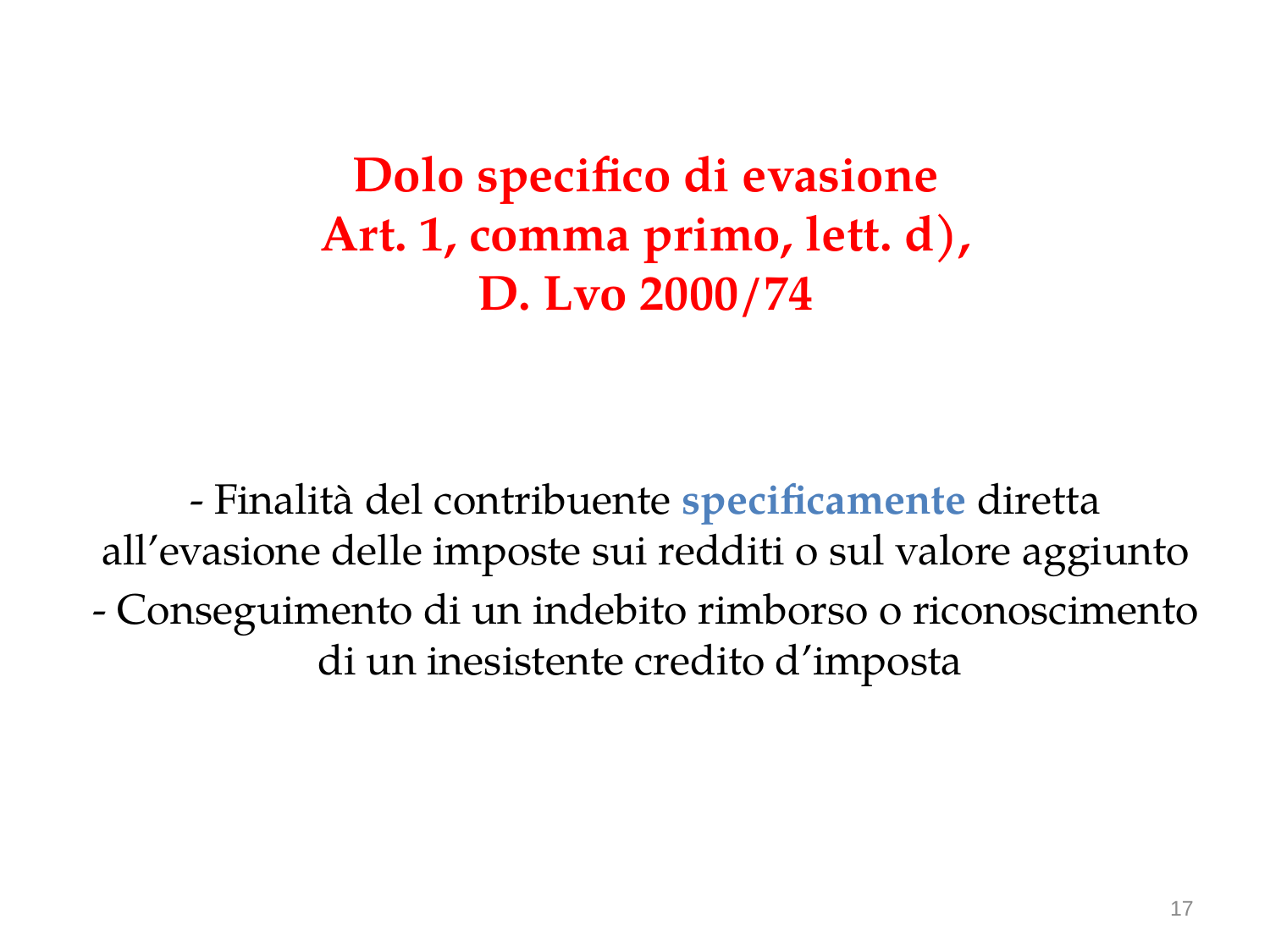

# Dolo specifico di evasione Art. 1, comma primo, lett. d), D. Lvo 2000/74

- Finalità del contribuente specificamente diretta all’evasione delle imposte sui redditi o sul valore aggiunto
- Conseguimento di un indebito rimborso o riconoscimento di un inesistente credito d’imposta
17